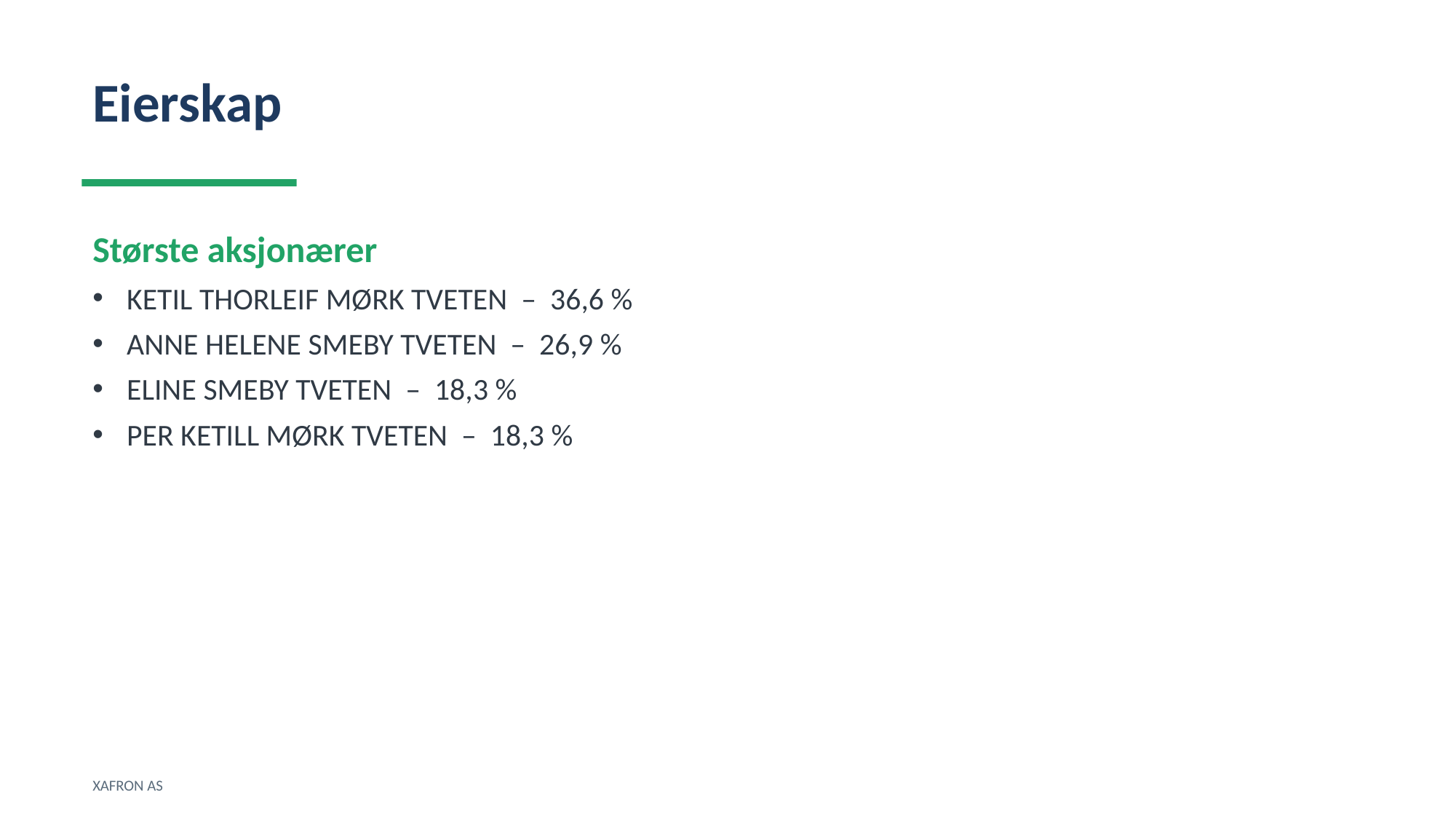

Eierskap

Største aksjonærer
KETIL THORLEIF MØRK TVETEN  –  36,6 %
ANNE HELENE SMEBY TVETEN  –  26,9 %
ELINE SMEBY TVETEN  –  18,3 %
PER KETILL MØRK TVETEN  –  18,3 %
XAFRON AS